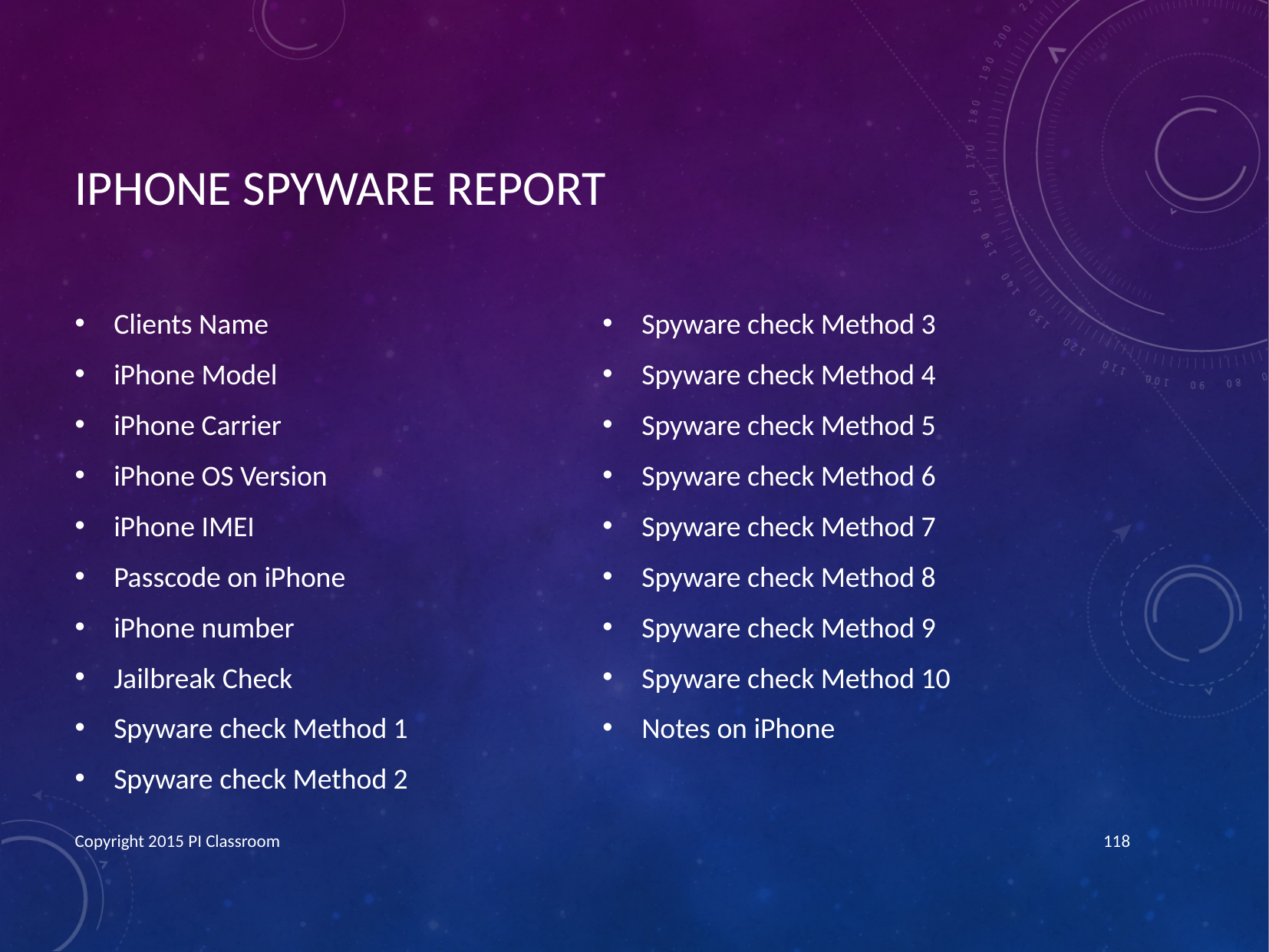

# iPhone Spyware Report
Clients Name
iPhone Model
iPhone Carrier
iPhone OS Version
iPhone IMEI
Passcode on iPhone
iPhone number
Jailbreak Check
Spyware check Method 1
Spyware check Method 2
Spyware check Method 3
Spyware check Method 4
Spyware check Method 5
Spyware check Method 6
Spyware check Method 7
Spyware check Method 8
Spyware check Method 9
Spyware check Method 10
Notes on iPhone

Copyright 2015 PI Classroom
118